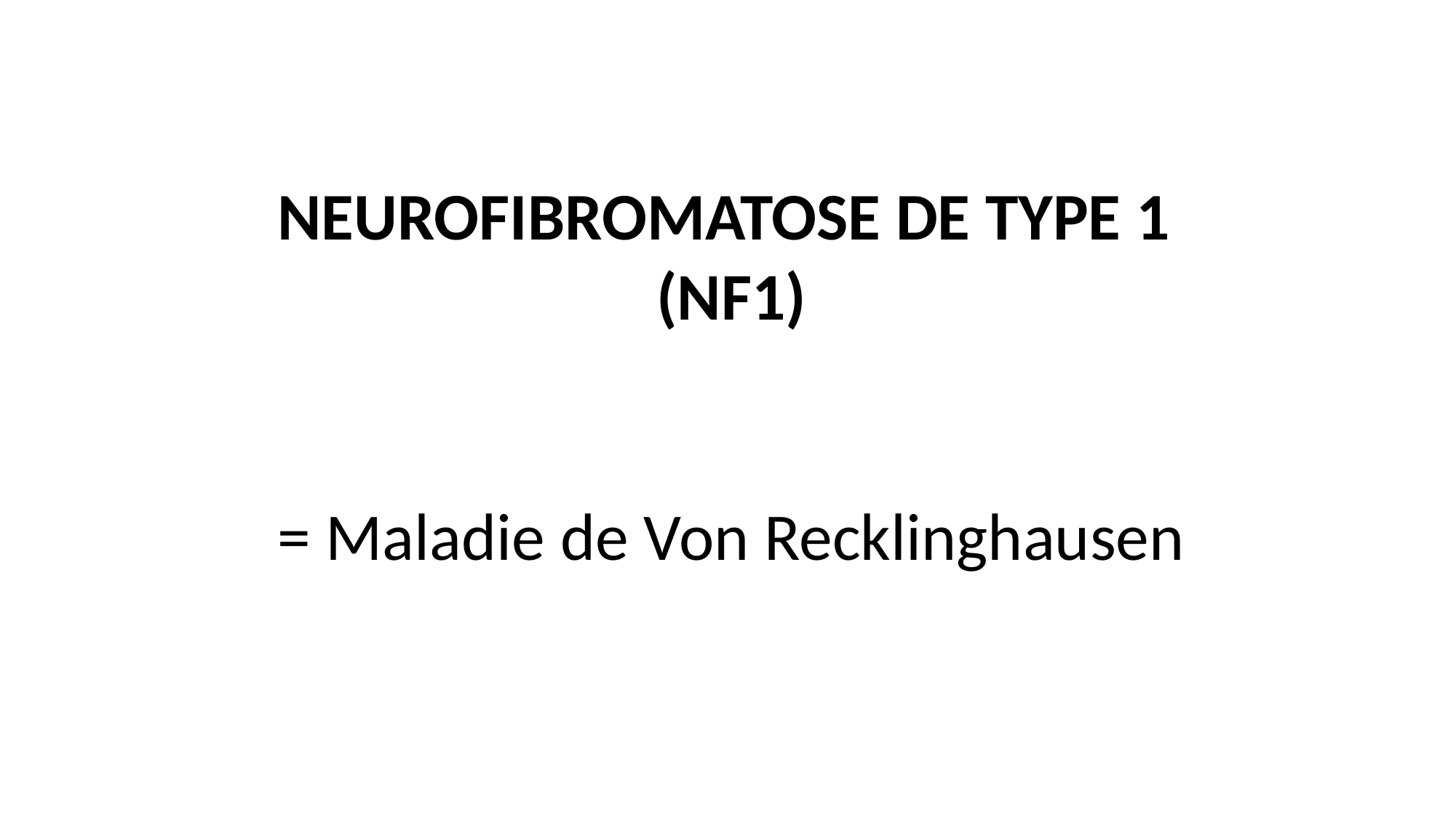

NEUROFIBROMATOSE DE TYPE 1
(NF1)

= Maladie de Von Recklinghausen